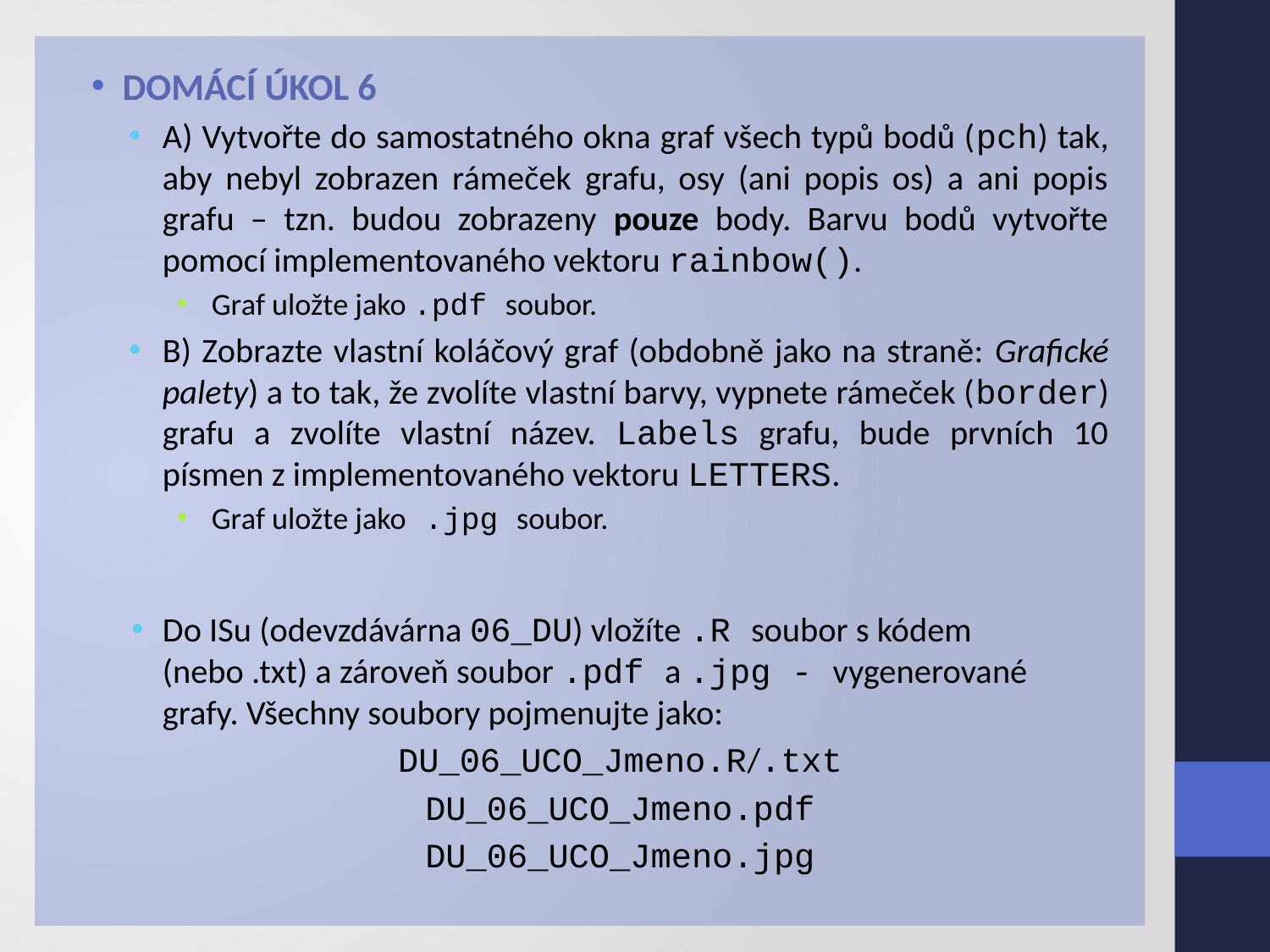

DOMÁCÍ ÚKOL 6
A) Vytvořte do samostatného okna graf všech typů bodů (pch) tak, aby nebyl zobrazen rámeček grafu, osy (ani popis os) a ani popis grafu – tzn. budou zobrazeny pouze body. Barvu bodů vytvořte pomocí implementovaného vektoru rainbow().
Graf uložte jako .pdf soubor.
B) Zobrazte vlastní koláčový graf (obdobně jako na straně: Grafické palety) a to tak, že zvolíte vlastní barvy, vypnete rámeček (border) grafu a zvolíte vlastní název. Labels grafu, bude prvních 10 písmen z implementovaného vektoru LETTERS.
Graf uložte jako .jpg soubor.

Do ISu (odevzdávárna 06_DU) vložíte .R soubor s kódem (nebo .txt) a zároveň soubor .pdf a .jpg - vygenerované grafy. Všechny soubory pojmenujte jako:
DU_06_UCO_Jmeno.R/.txt
DU_06_UCO_Jmeno.pdf
DU_06_UCO_Jmeno.jpg